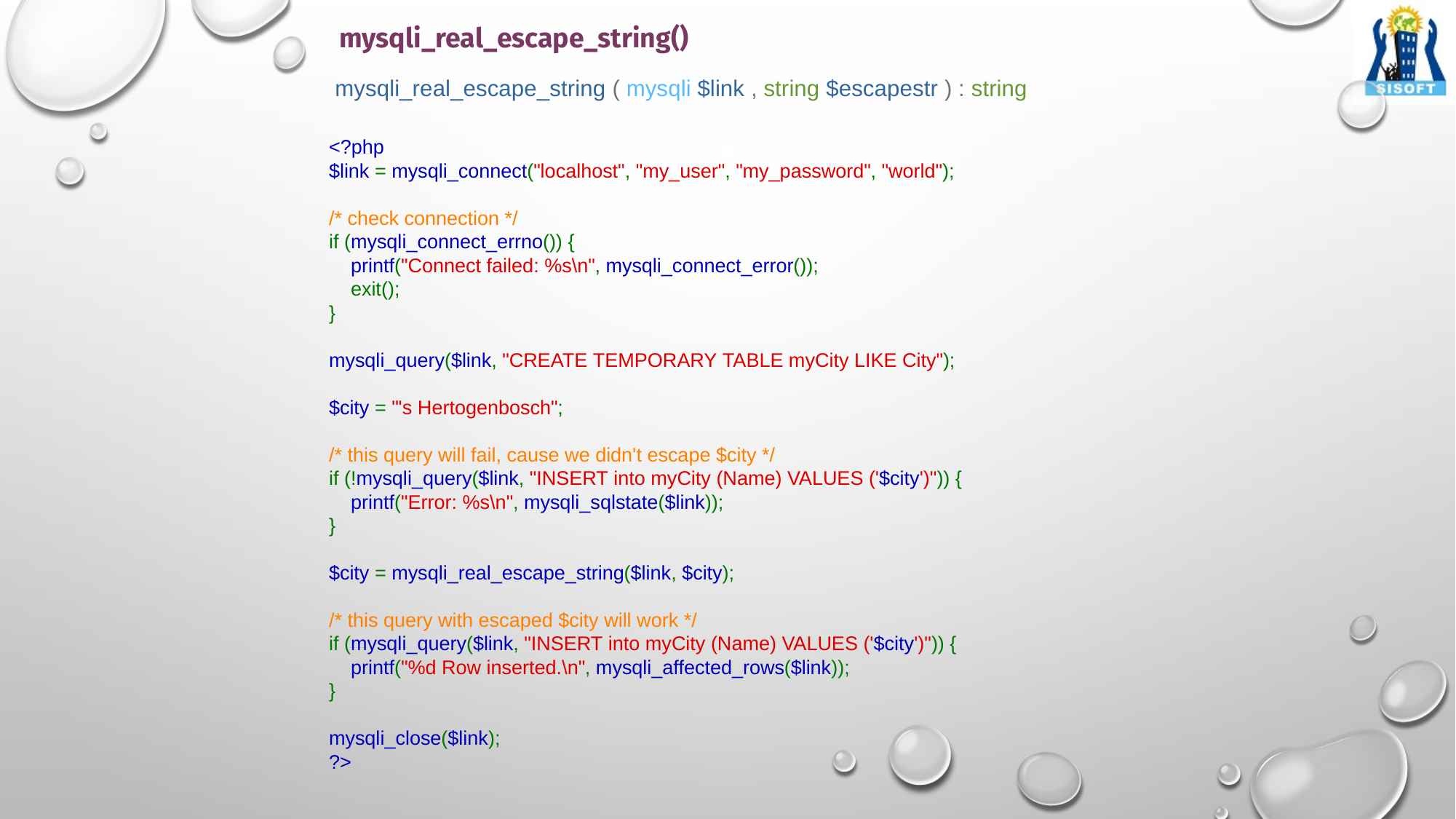

mysqli_real_escape_string()
mysqli_real_escape_string ( mysqli $link , string $escapestr ) : string
<?php
$link = mysqli_connect("localhost", "my_user", "my_password", "world");
/* check connection */
if (mysqli_connect_errno()) {
    printf("Connect failed: %s\n", mysqli_connect_error());
    exit();
}
mysqli_query($link, "CREATE TEMPORARY TABLE myCity LIKE City");
$city = "'s Hertogenbosch";
/* this query will fail, cause we didn't escape $city */
if (!mysqli_query($link, "INSERT into myCity (Name) VALUES ('$city')")) {
    printf("Error: %s\n", mysqli_sqlstate($link));
}
$city = mysqli_real_escape_string($link, $city);
/* this query with escaped $city will work */
if (mysqli_query($link, "INSERT into myCity (Name) VALUES ('$city')")) {
    printf("%d Row inserted.\n", mysqli_affected_rows($link));
}
mysqli_close($link);
?>